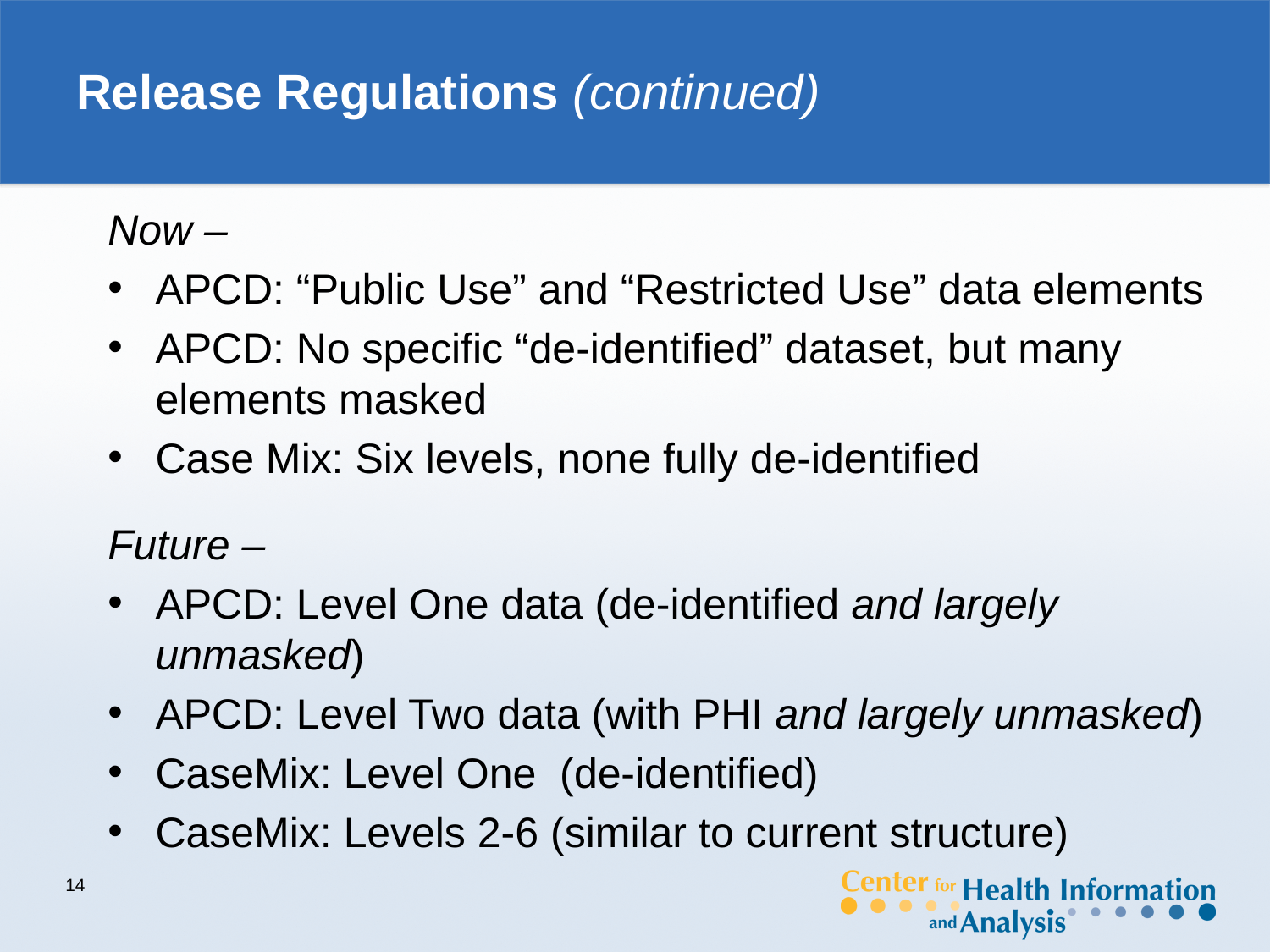

# Release Regulations (continued)
Now –
APCD: “Public Use” and “Restricted Use” data elements
APCD: No specific “de-identified” dataset, but many elements masked
Case Mix: Six levels, none fully de-identified

Future –
APCD: Level One data (de-identified and largely unmasked)
APCD: Level Two data (with PHI and largely unmasked)
CaseMix: Level One  (de-identified)
CaseMix: Levels 2-6 (similar to current structure)

14